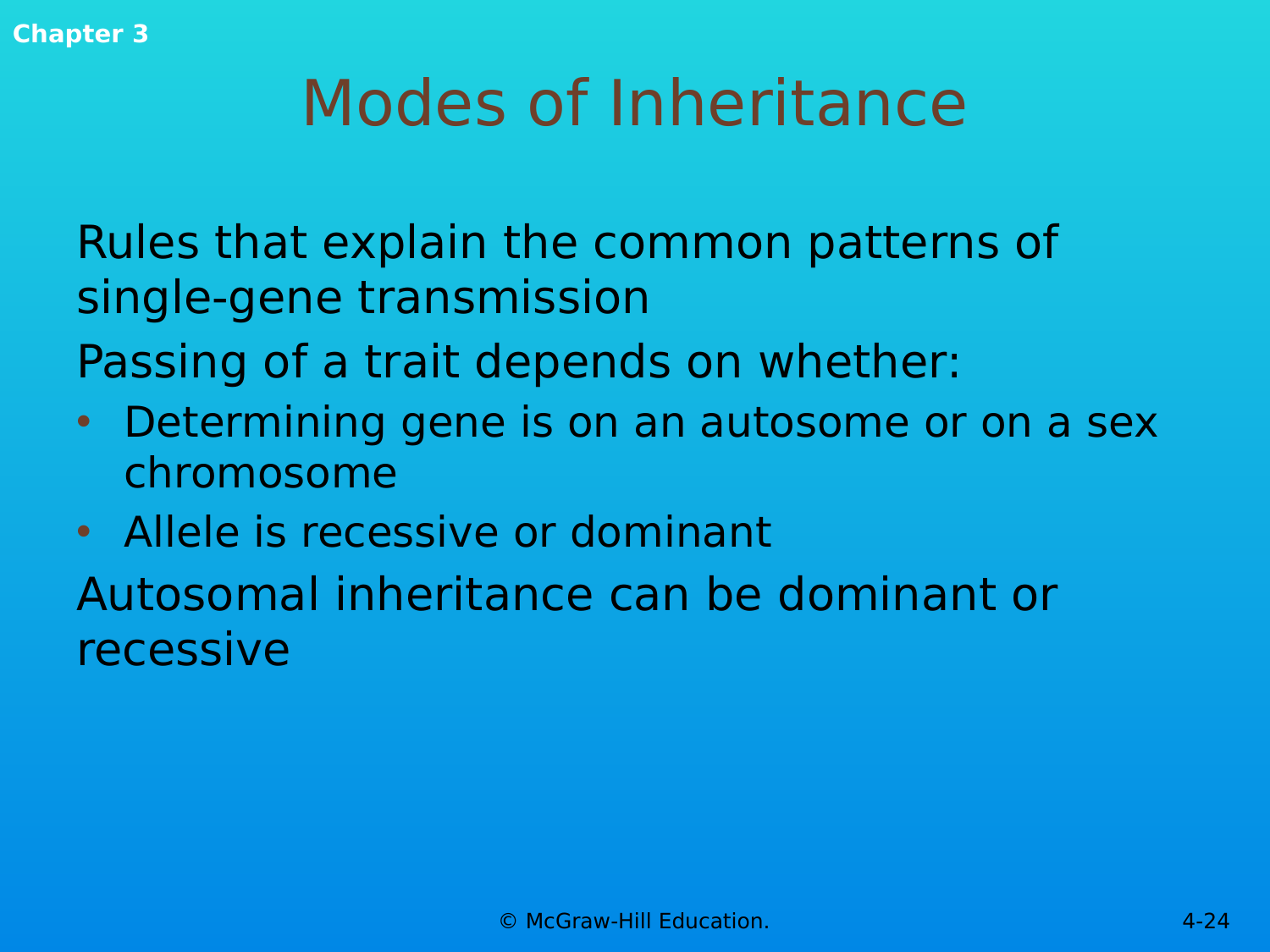

# Modes of Inheritance
Rules that explain the common patterns of single-gene transmission
Passing of a trait depends on whether:
Determining gene is on an autosome or on a sex chromosome
Allele is recessive or dominant
Autosomal inheritance can be dominant or recessive